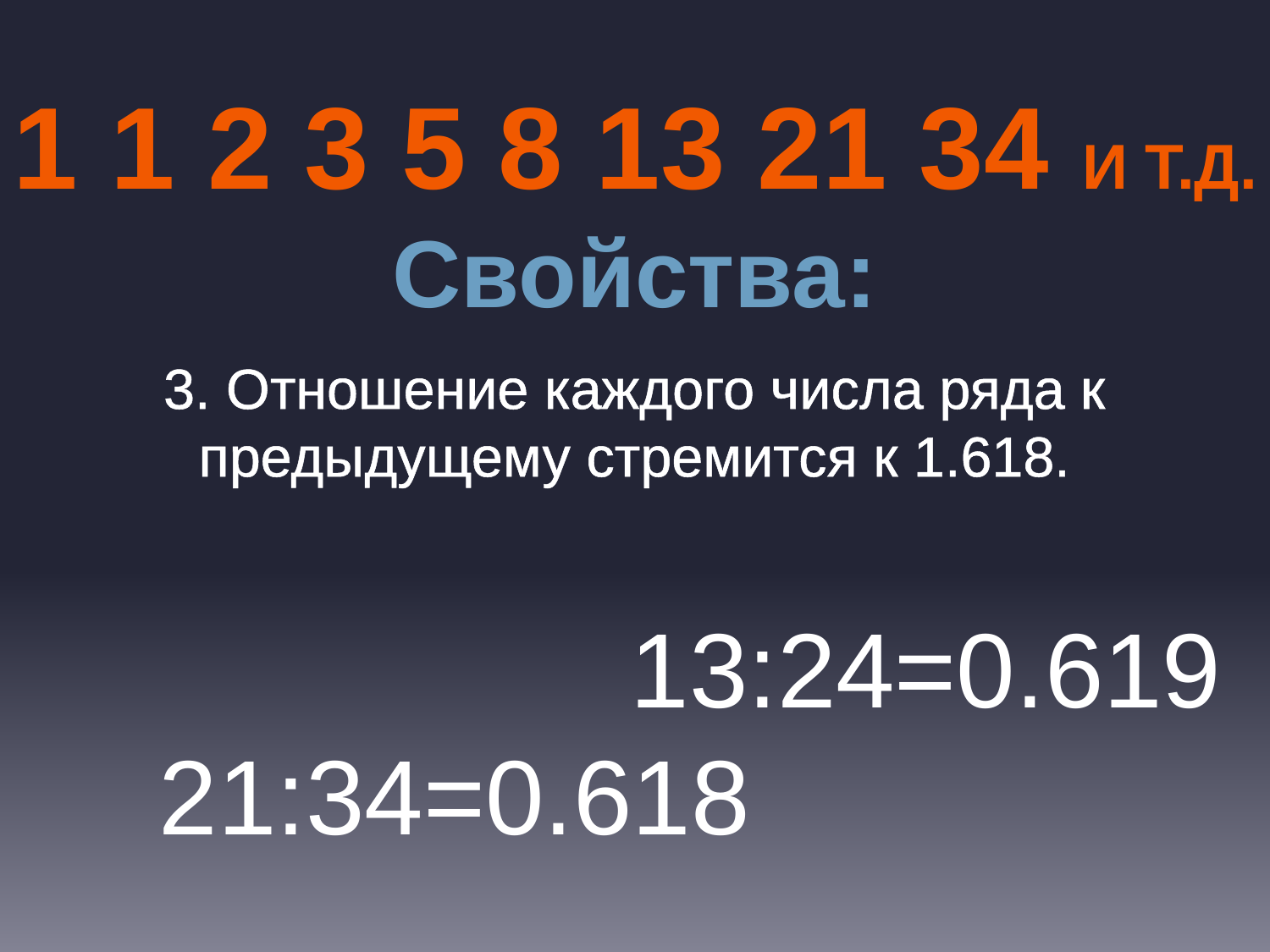

1 1 2 3 5 8 13 21 34 и т.д.
Свойства:
3. Отношение каждого числа ряда к предыдущему стремится к 1.618.
                     13:24=0.619      21:34=0.618